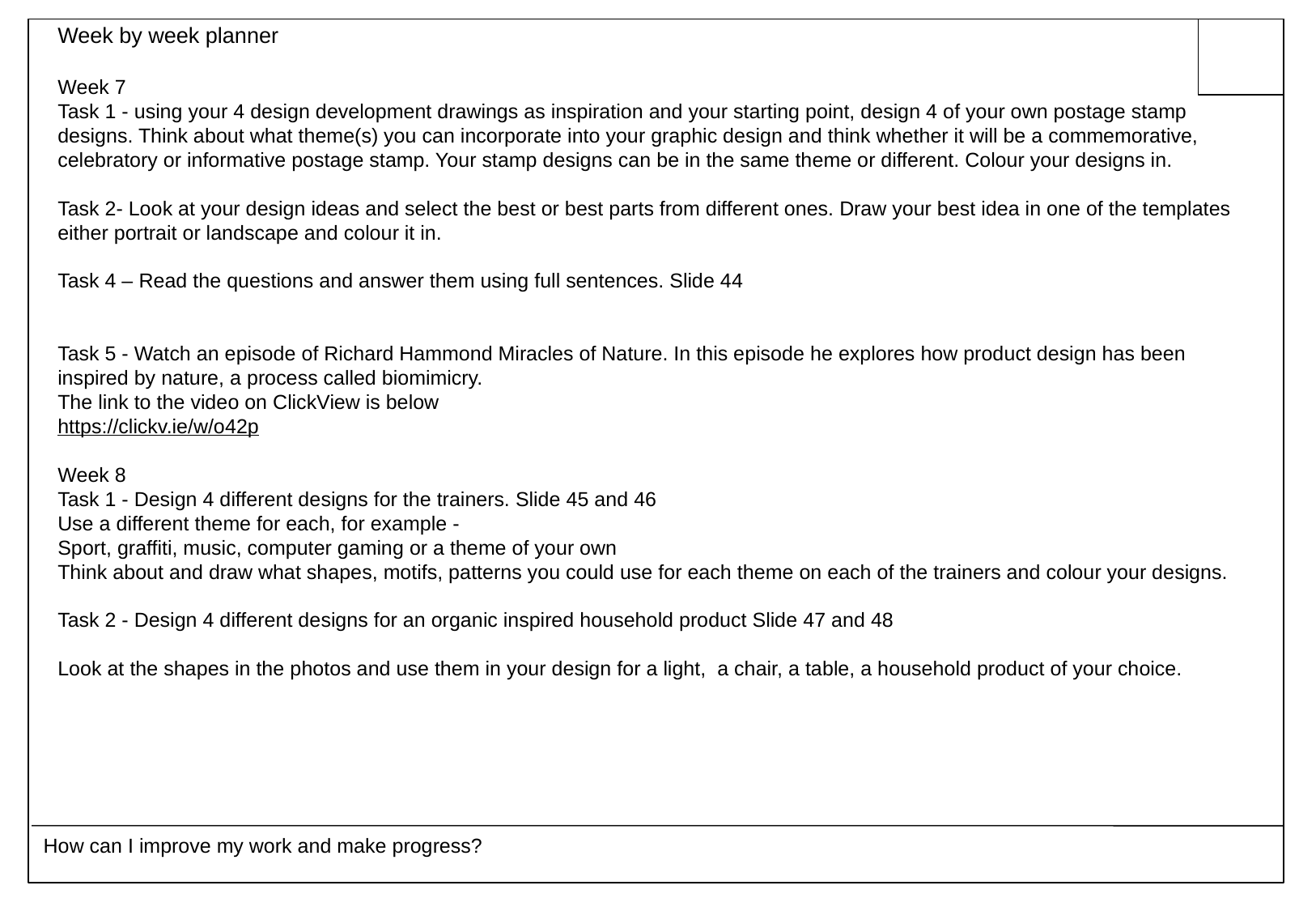

Week by week planner

Week 7
Task 1 - using your 4 design development drawings as inspiration and your starting point, design 4 of your own postage stamp designs. Think about what theme(s) you can incorporate into your graphic design and think whether it will be a commemorative, celebratory or informative postage stamp. Your stamp designs can be in the same theme or different. Colour your designs in.

Task 2- Look at your design ideas and select the best or best parts from different ones. Draw your best idea in one of the templates either portrait or landscape and colour it in.

Task 4 – Read the questions and answer them using full sentences. Slide 44

Task 5 - Watch an episode of Richard Hammond Miracles of Nature. In this episode he explores how product design has been inspired by nature, a process called biomimicry.
The link to the video on ClickView is below
https://clickv.ie/w/o42p

Week 8
Task 1 - Design 4 different designs for the trainers. Slide 45 and 46
Use a different theme for each, for example -
Sport, graffiti, music, computer gaming or a theme of your own
Think about and draw what shapes, motifs, patterns you could use for each theme on each of the trainers and colour your designs.

Task 2 - Design 4 different designs for an organic inspired household product Slide 47 and 48

Look at the shapes in the photos and use them in your design for a light,  a chair, a table, a household product of your choice.